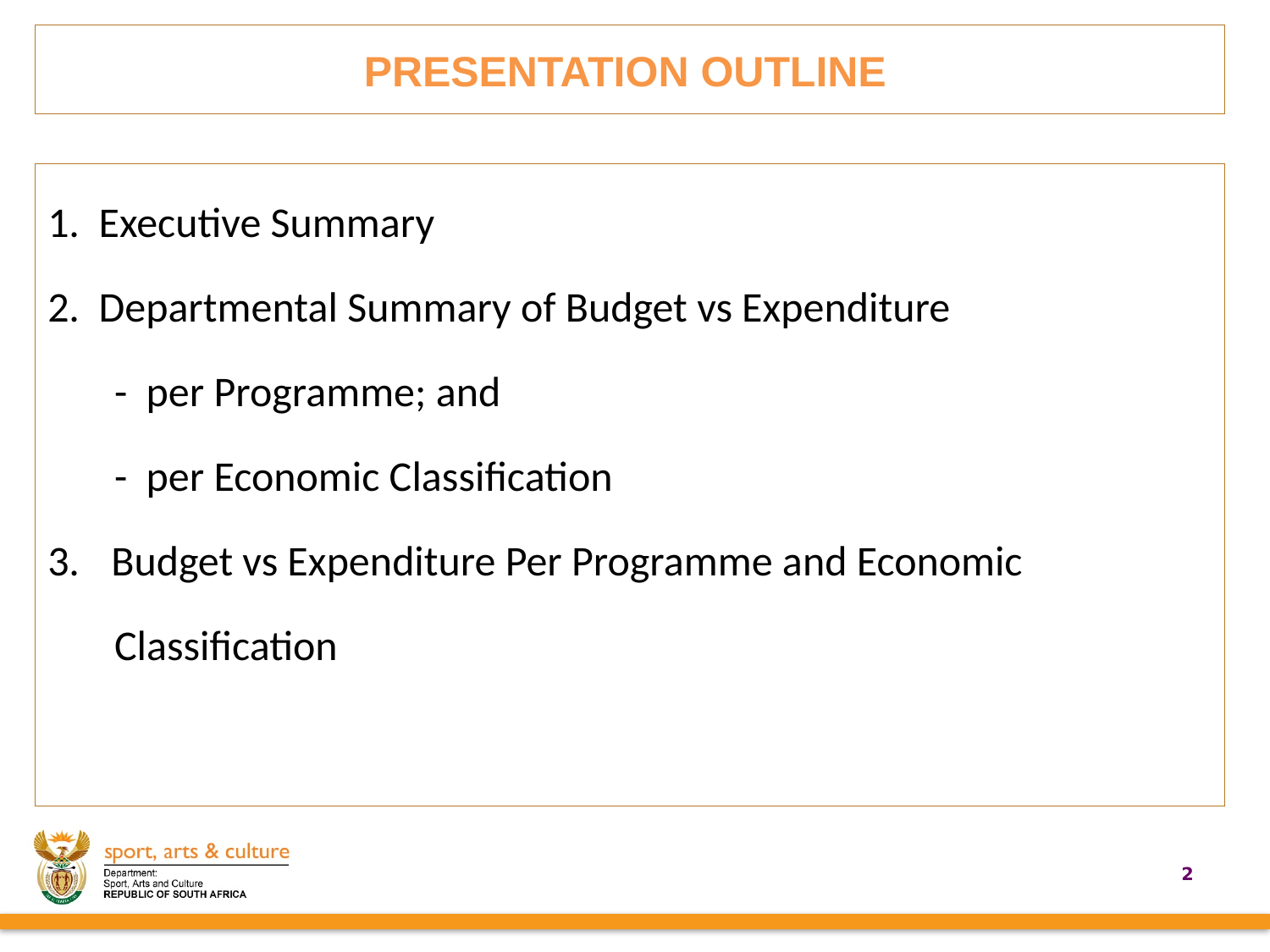

PRESENTATION OUTLINE
1.  Executive Summary
2.  Departmental Summary of Budget vs Expenditure
       -  per Programme; and
       -  per Economic Classification
Budget vs Expenditure Per Programme and Economic
       Classification
2